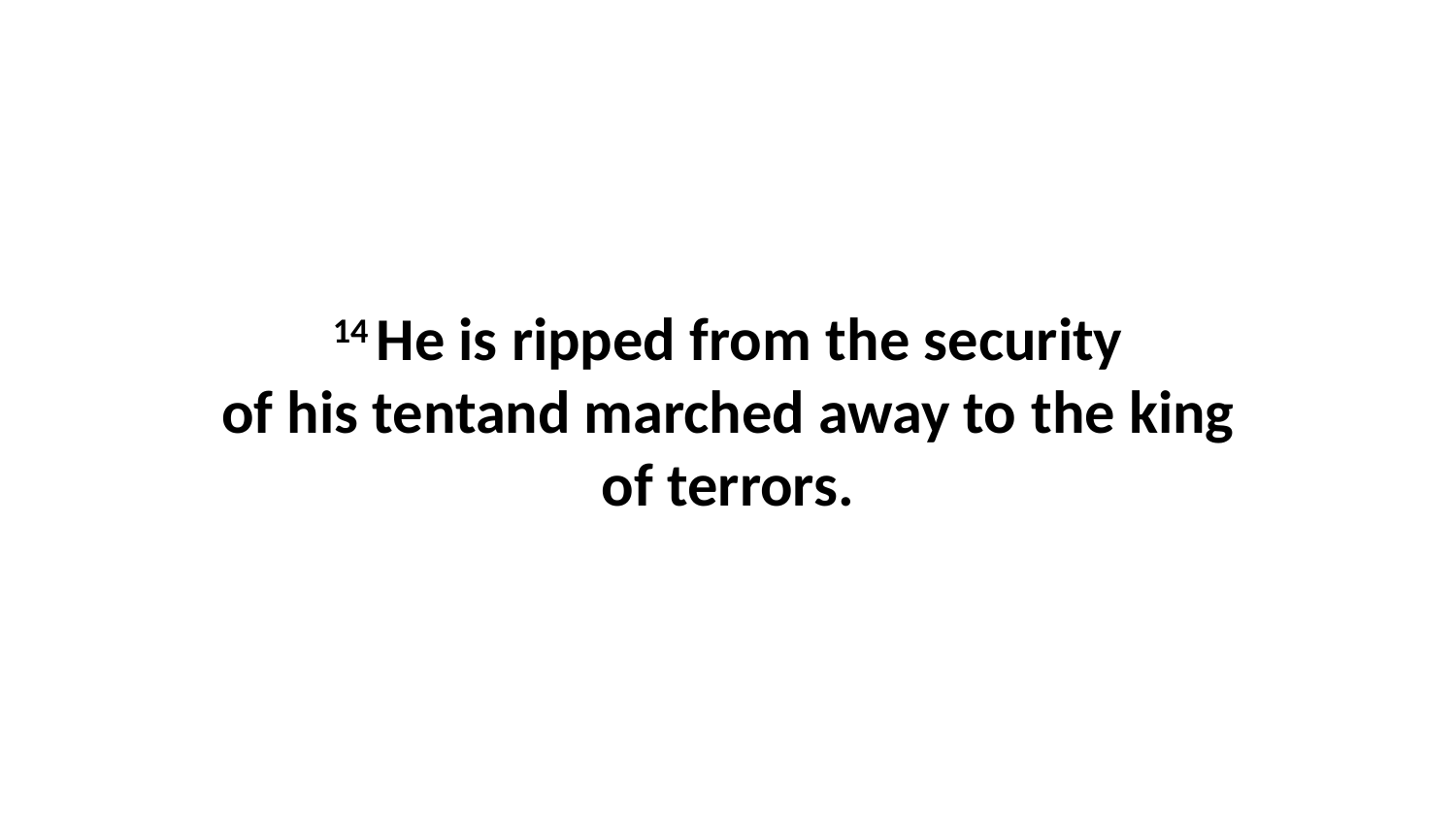

14 He is ripped from the security of his tentand marched away to the king of terrors.